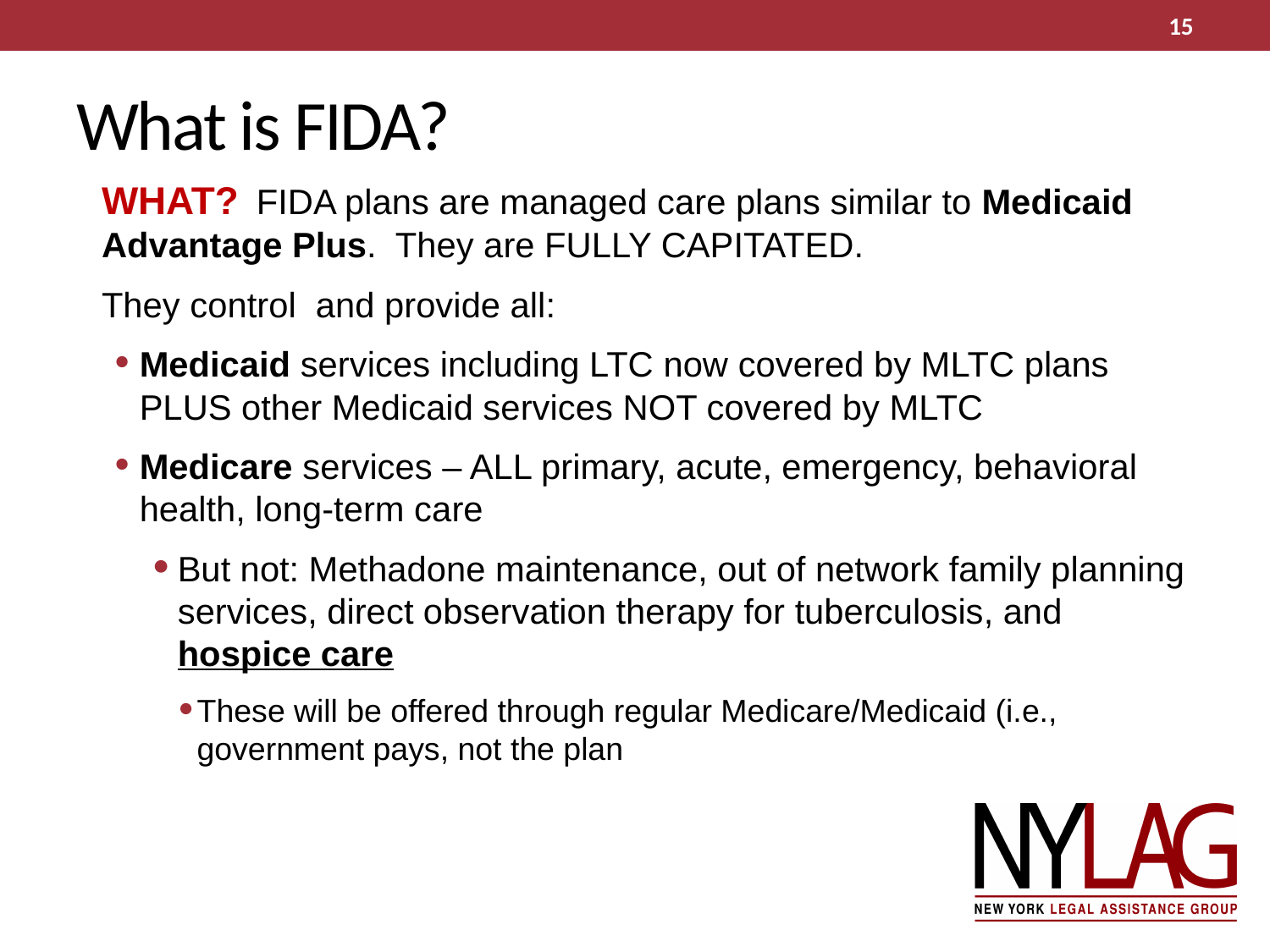

15
# What is FIDA?
WHAT?  FIDA plans are managed care plans similar to Medicaid Advantage Plus.  They are FULLY CAPITATED.
They control  and provide all:
Medicaid services including LTC now covered by MLTC plans PLUS other Medicaid services NOT covered by MLTC
Medicare services – ALL primary, acute, emergency, behavioral health, long-term care
But not: Methadone maintenance, out of network family planning services, direct observation therapy for tuberculosis, and hospice care
These will be offered through regular Medicare/Medicaid (i.e., government pays, not the plan